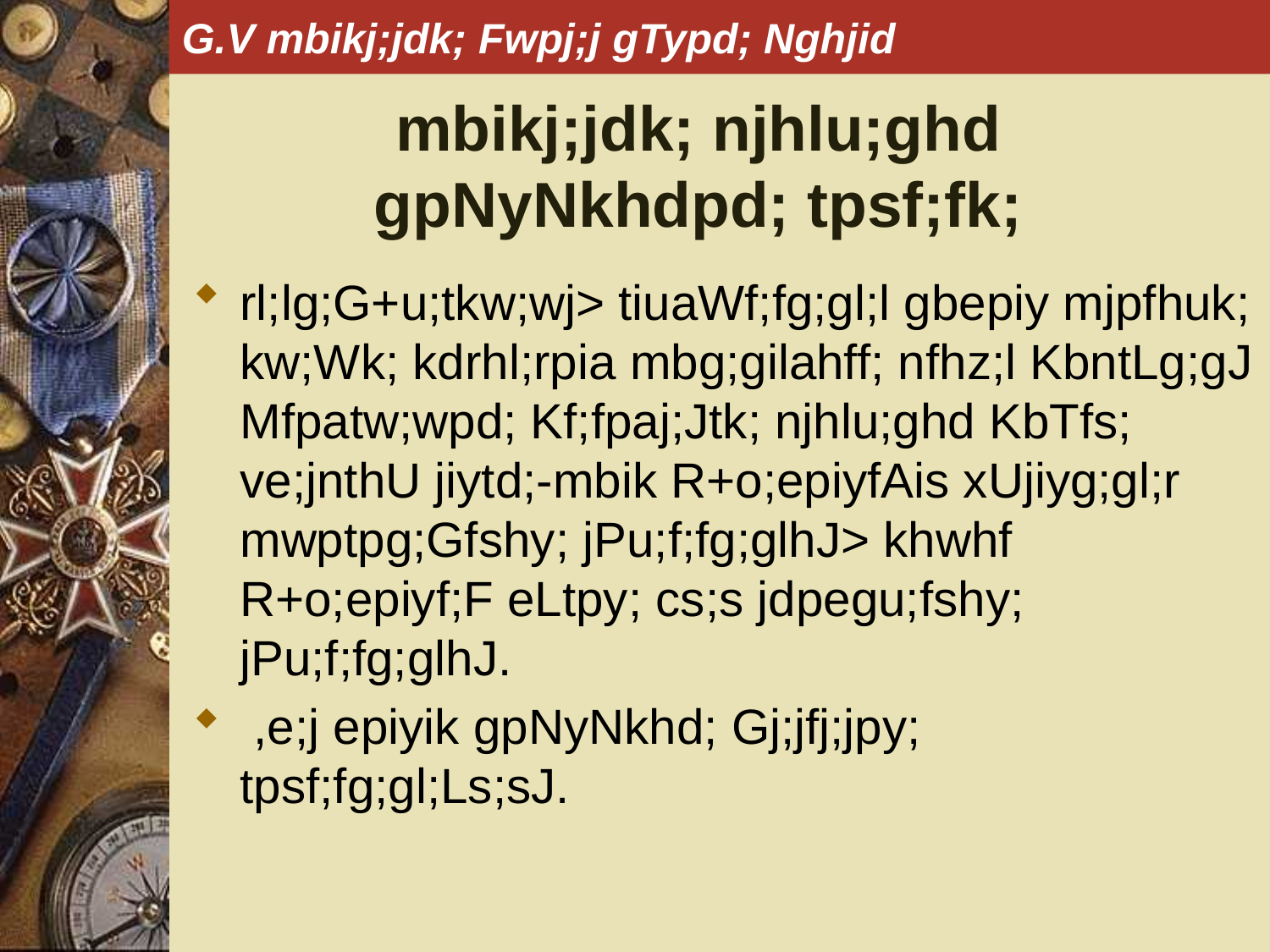

G.V mbikj;jdk; Fwpj;j gTypd; Nghjid
# mbikj;jdk; njhlu;ghd gpNyNkhdpd; tpsf;fk;
rl;lg;G+u;tkw;wj> tiuaWf;fg;gl;l gbepiy mjpfhuk; kw;Wk; kdrhl;rpia mbg;gilahff; nfhz;l KbntLg;gJ Mfpatw;wpd; Kf;fpaj;Jtk; njhlu;ghd KbTfs; ve;jnthU jiytd;-mbik R+o;epiyfAis xUjiyg;gl;r mwptpg;Gfshy; jPu;f;fg;glhJ> khwhf R+o;epiyf;F eLtpy; cs;s jdpegu;fshy; jPu;f;fg;glhJ.
 ,e;j epiyik gpNyNkhd; Gj;jfj;jpy; tpsf;fg;gl;Ls;sJ.